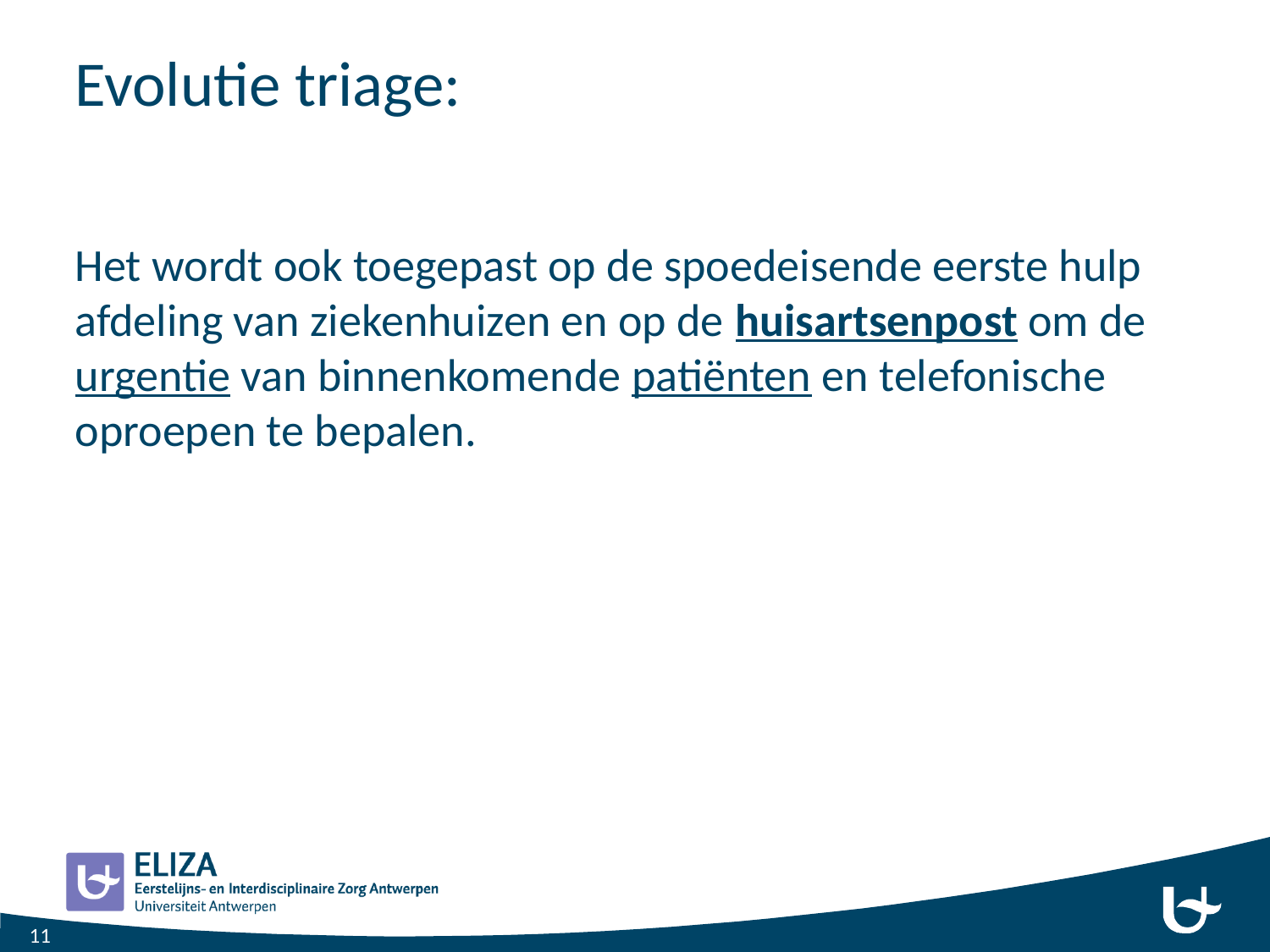

# Evolutie triage:

Het wordt ook toegepast op de spoedeisende eerste hulp afdeling van ziekenhuizen en op de huisartsenpost om de urgentie van binnenkomende patiënten en telefonische oproepen te bepalen.
11